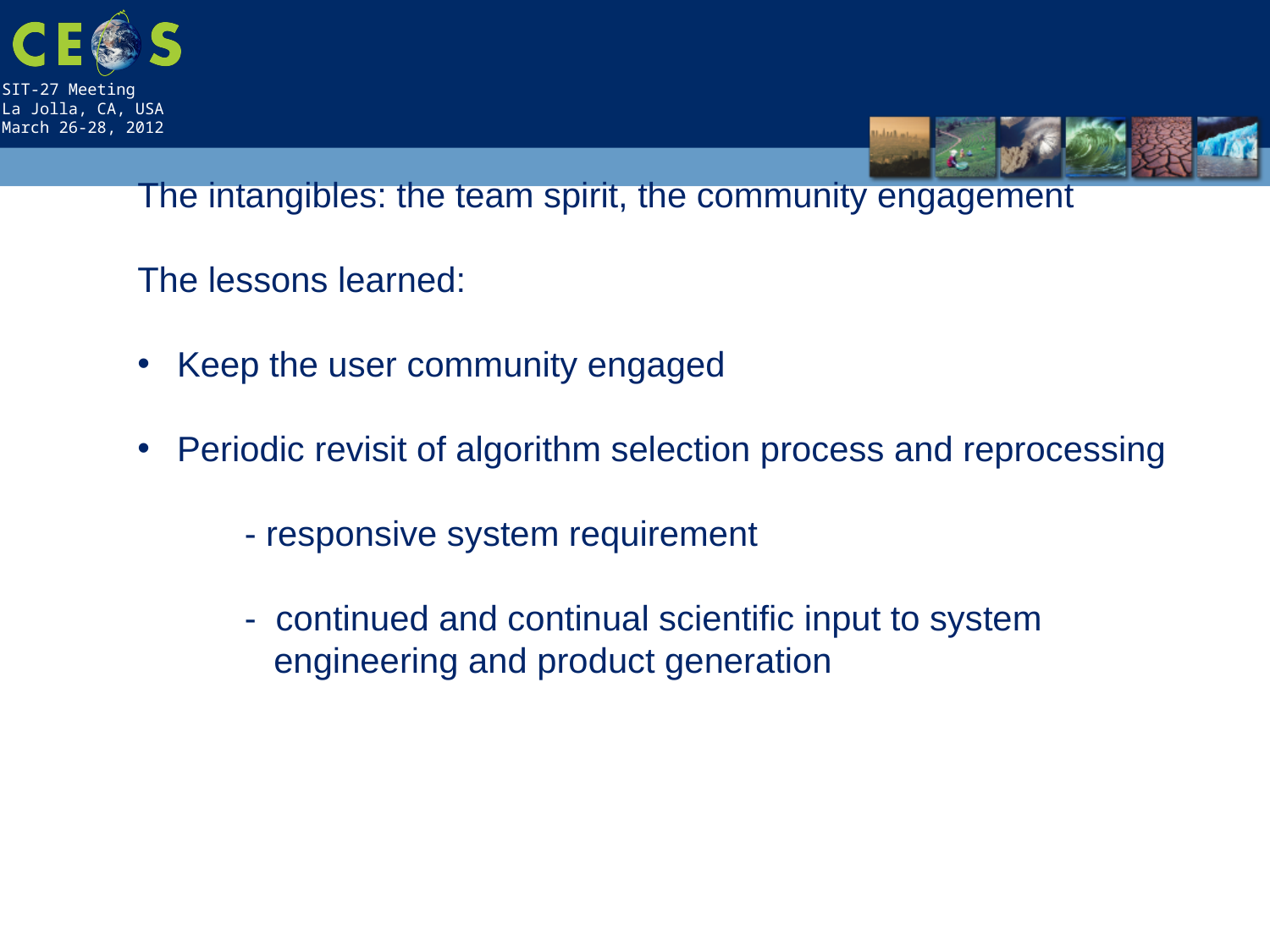

The intangibles: the team spirit, the community engagement

The lessons learned:

Keep the user community engaged

Periodic revisit of algorithm selection process and reprocessing

           - responsive system requirement

           -  continued and continual scientific input to system
              engineering and product generation